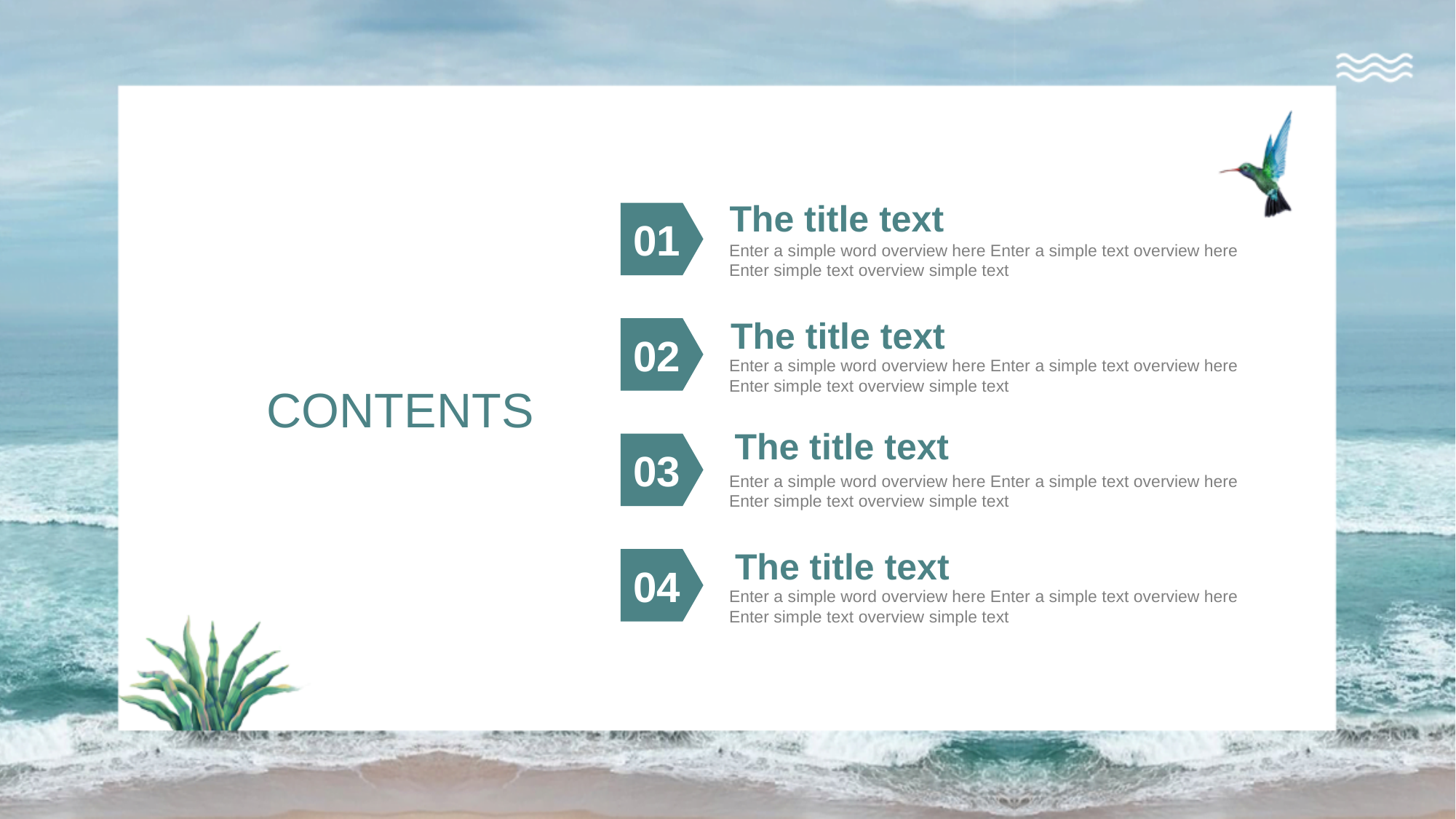

The title text
01
Enter a simple word overview here Enter a simple text overview here
Enter simple text overview simple text
The title text
02
Enter a simple word overview here Enter a simple text overview here
Enter simple text overview simple text
CONTENTS
The title text
03
Enter a simple word overview here Enter a simple text overview here
Enter simple text overview simple text
The title text
04
Enter a simple word overview here Enter a simple text overview here
Enter simple text overview simple text